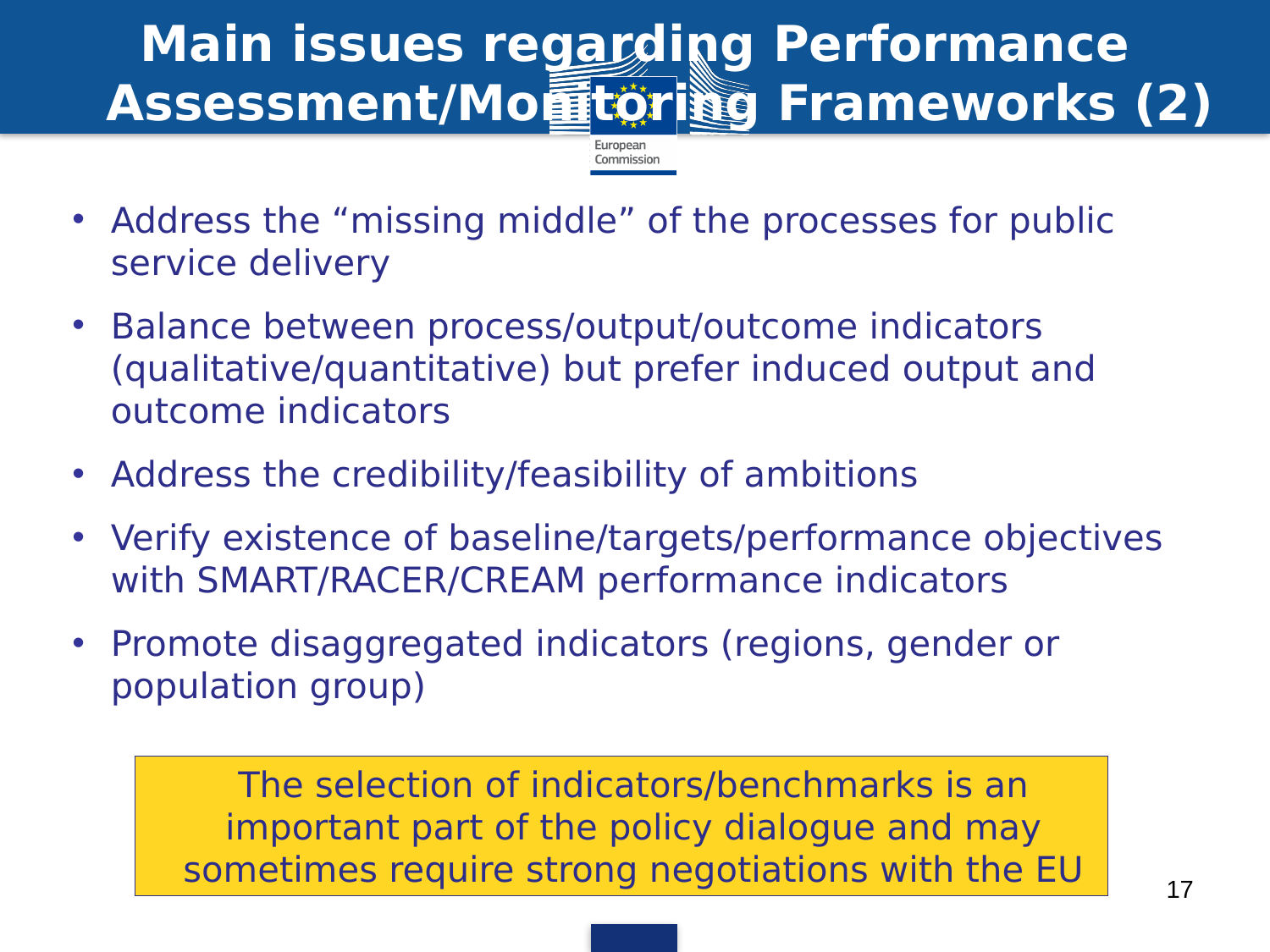

Main issues regarding Performance Assessment/Monitoring Frameworks (2)
Address the “missing middle” of the processes for public service delivery
Balance between process/output/outcome indicators (qualitative/quantitative) but prefer induced output and outcome indicators
Address the credibility/feasibility of ambitions
Verify existence of baseline/targets/performance objectives with SMART/RACER/CREAM performance indicators
Promote disaggregated indicators (regions, gender or population group)
The selection of indicators/benchmarks is an important part of the policy dialogue and may sometimes require strong negotiations with the EU
17